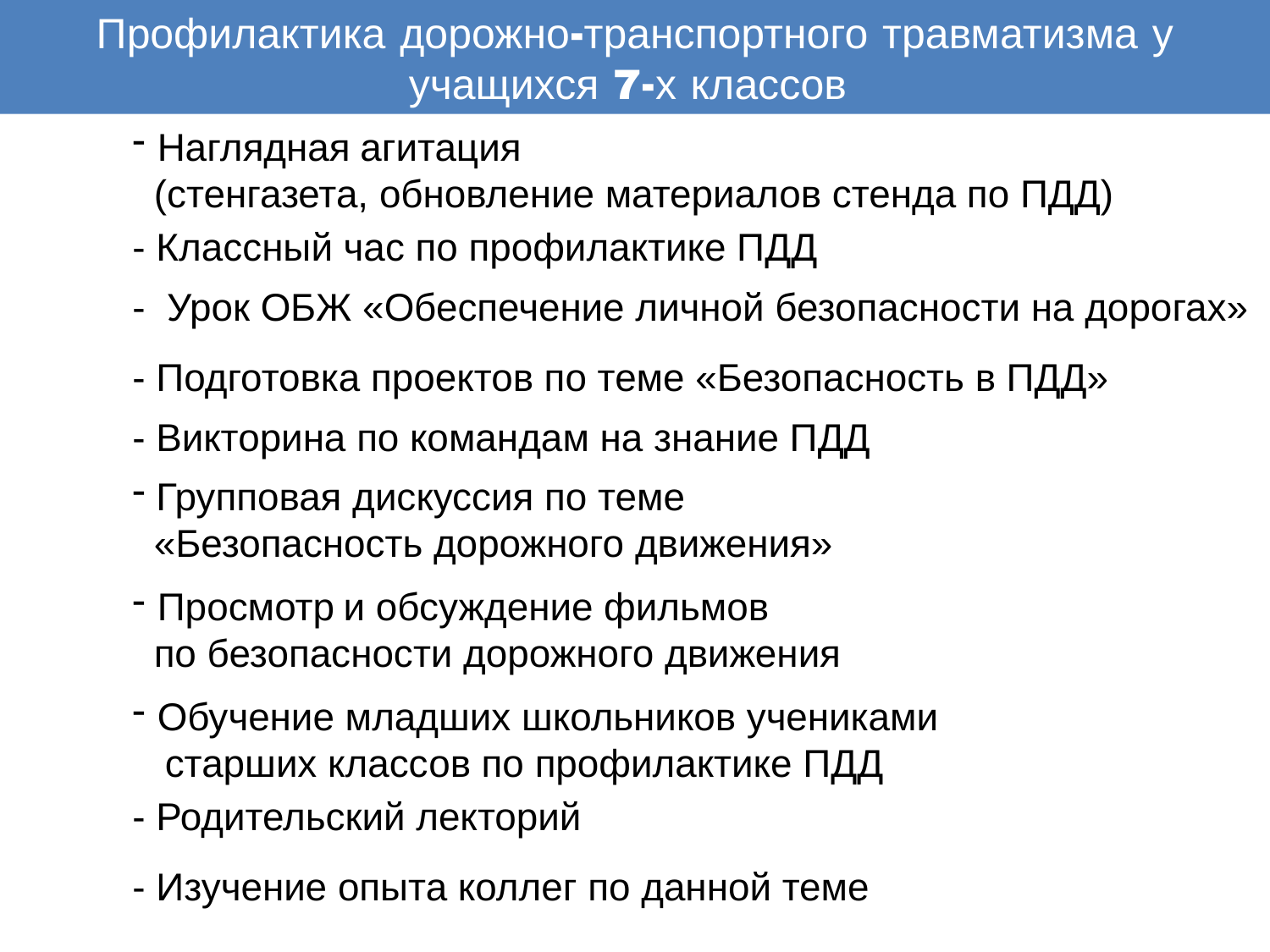

Профилактика дорожно-транспортного травматизма у учащихся 7-х классов
Наглядная агитация
  (стенгазета, обновление материалов стенда по ПДД)
- Классный час по профилактике ПДД
-  Урок ОБЖ «Обеспечение личной безопасности на дорогах»
- Подготовка проектов по теме «Безопасность в ПДД»
- Викторина по командам на знание ПДД
 Групповая дискуссия по теме
  «Безопасность дорожного движения»
Просмотр и обсуждение фильмов
  по безопасности дорожного движения
Обучение младших школьников учениками
   старших классов по профилактике ПДД
- Родительский лекторий
- Изучение опыта коллег по данной теме